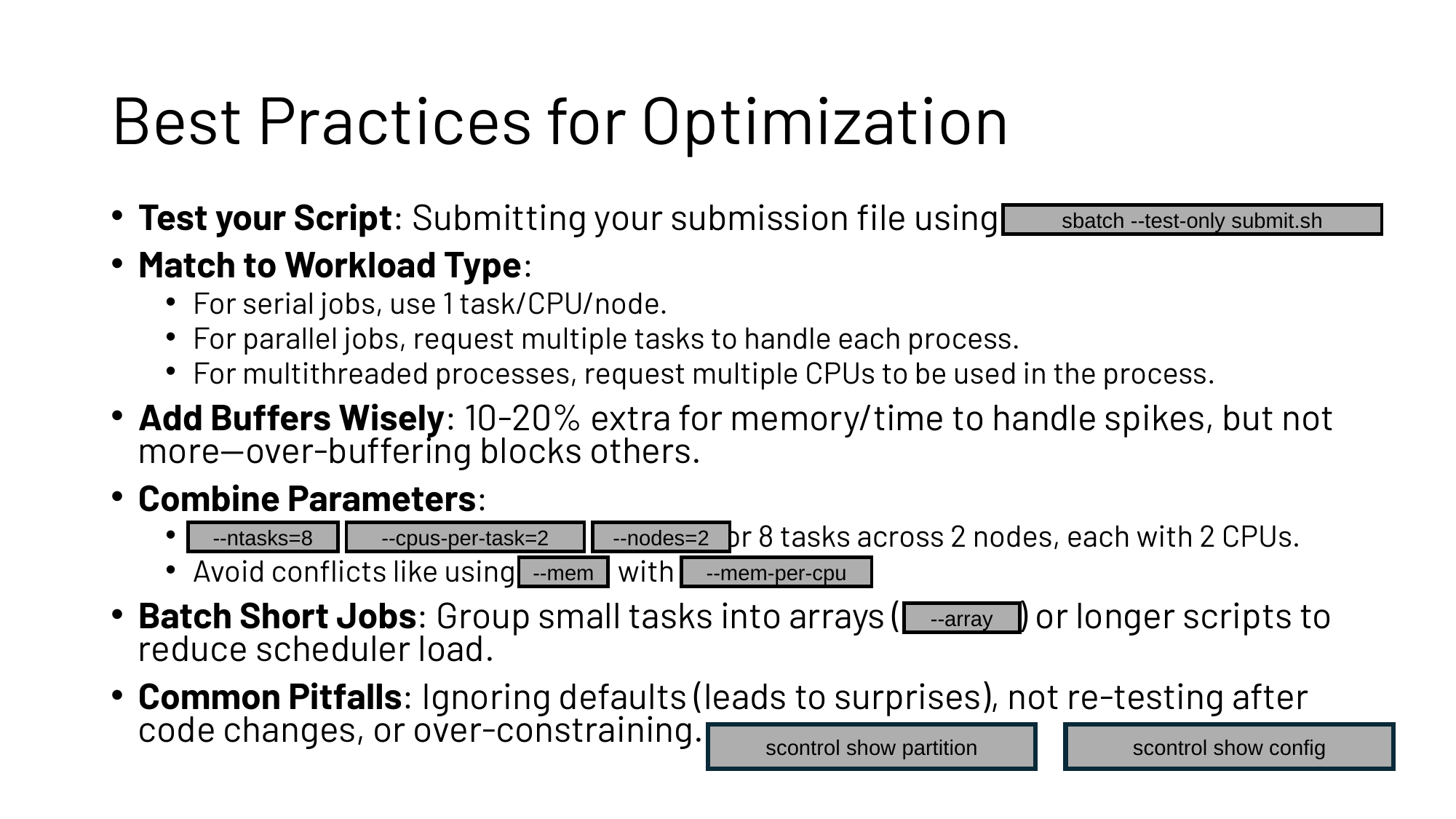

# Best Practices for Optimization
Test your Script: Submitting your submission file using
Match to Workload Type:
For serial jobs, use 1 task/CPU/node.
For parallel jobs, request multiple tasks to handle each process.
For multithreaded processes, request multiple CPUs to be used in the process.
Add Buffers Wisely: 10-20% extra for memory/time to handle spikes, but not more—over-buffering blocks others.
Combine Parameters:
                                                                                       for 8 tasks across 2 nodes, each with 2 CPUs.
Avoid conflicts like using                 with                                .
Batch Short Jobs: Group small tasks into arrays (                ) or longer scripts to reduce scheduler load.
Common Pitfalls: Ignoring defaults (leads to surprises), not re-testing after code changes, or over-constraining.
sbatch --test-only submit.sh
--ntasks=8
--cpus-per-task=2
--nodes=2
--mem
--mem-per-cpu
--array
scontrol show partition
scontrol show config